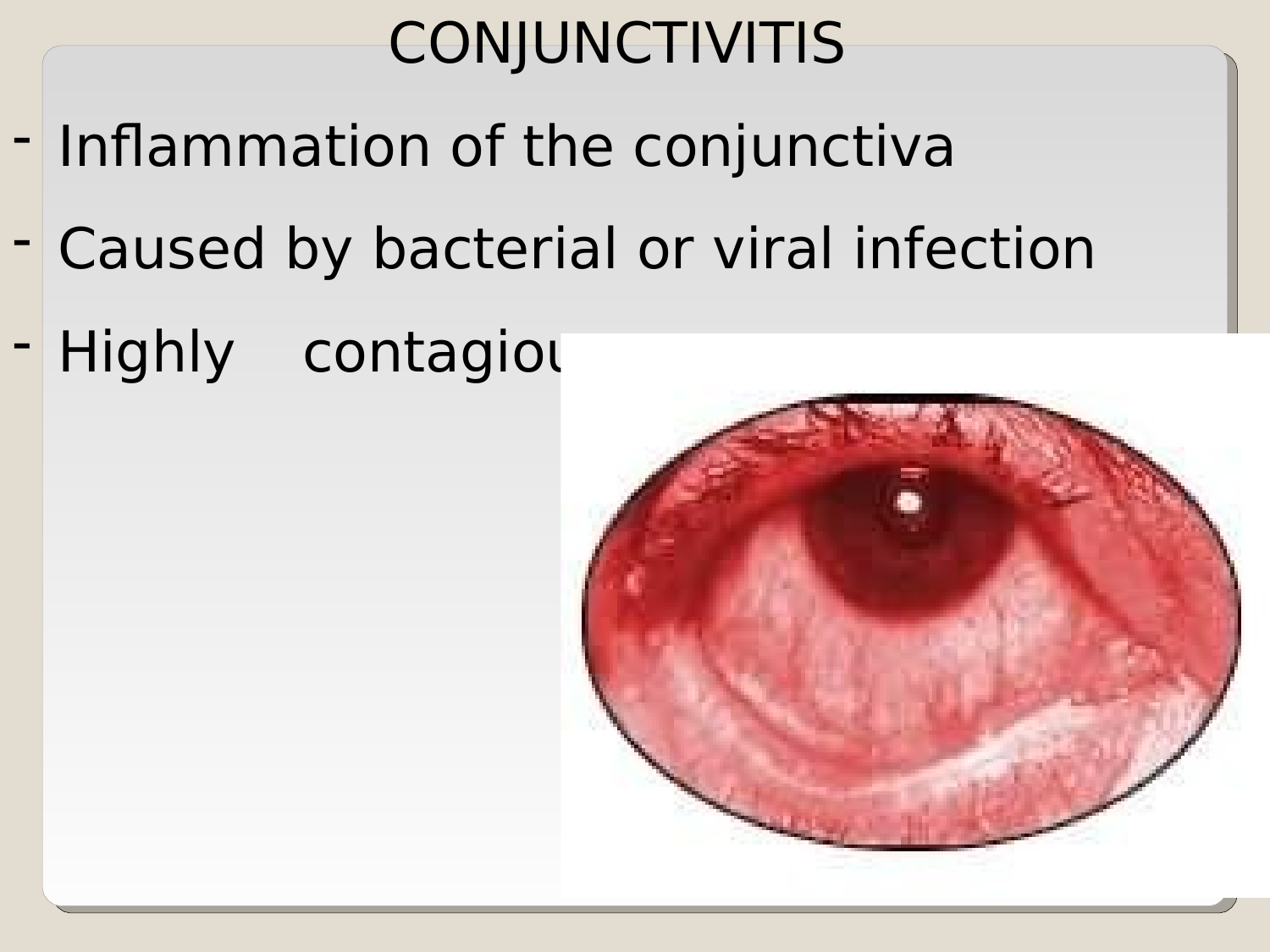

# CONJUNCTIVITIS
Inflammation of the conjunctiva
Caused by bacterial or viral infection
Highly	contagious